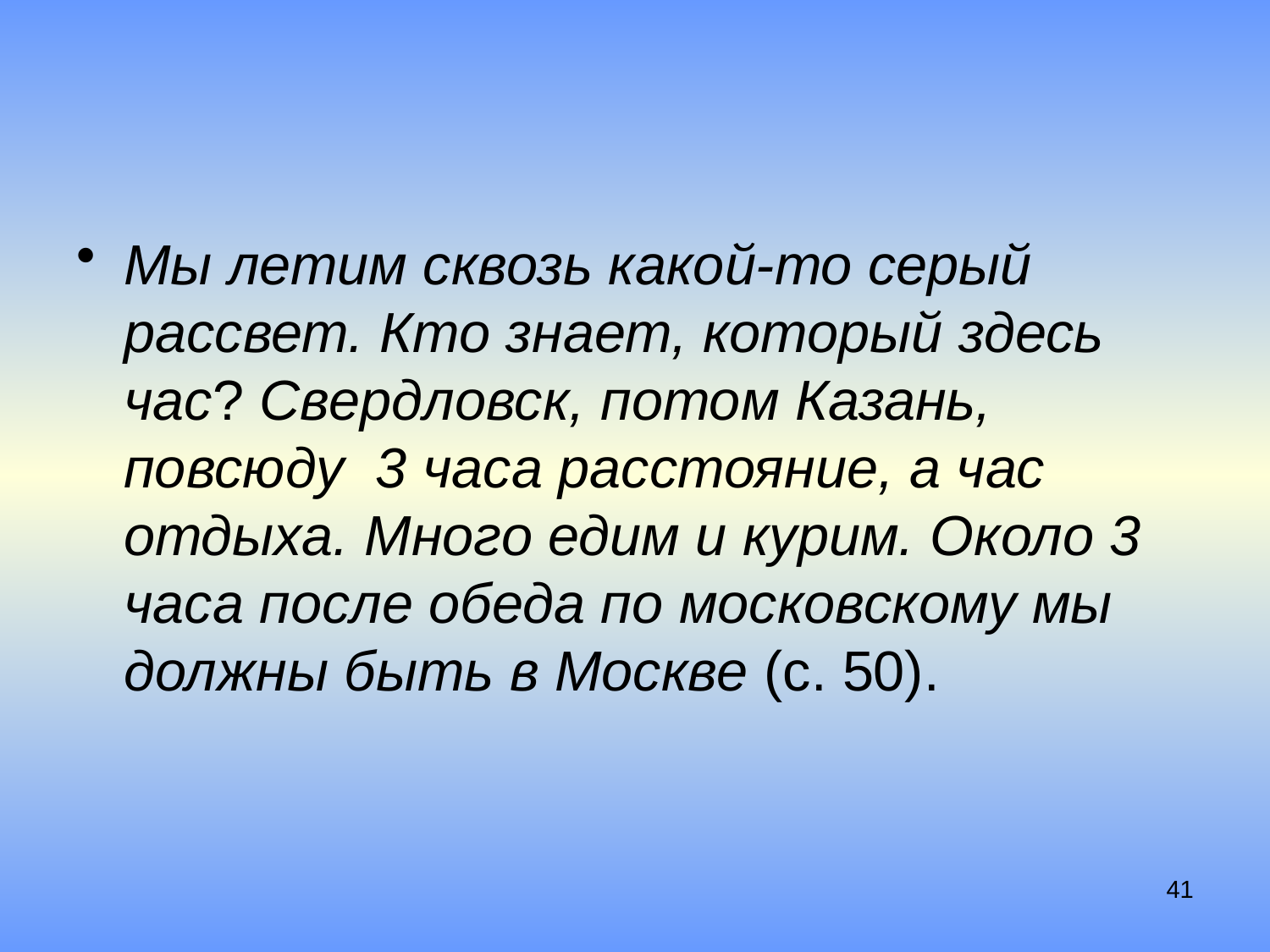

#
Мы летим сквозь какой-то серый рассвет. Кто знает, который здесь час? Свердловск, потом Казань, повсюду  3 часа расстояние, а час отдыха. Много едим и курим. Около 3 часа после обеда по московскому мы должны быть в Москве (с. 50).
41